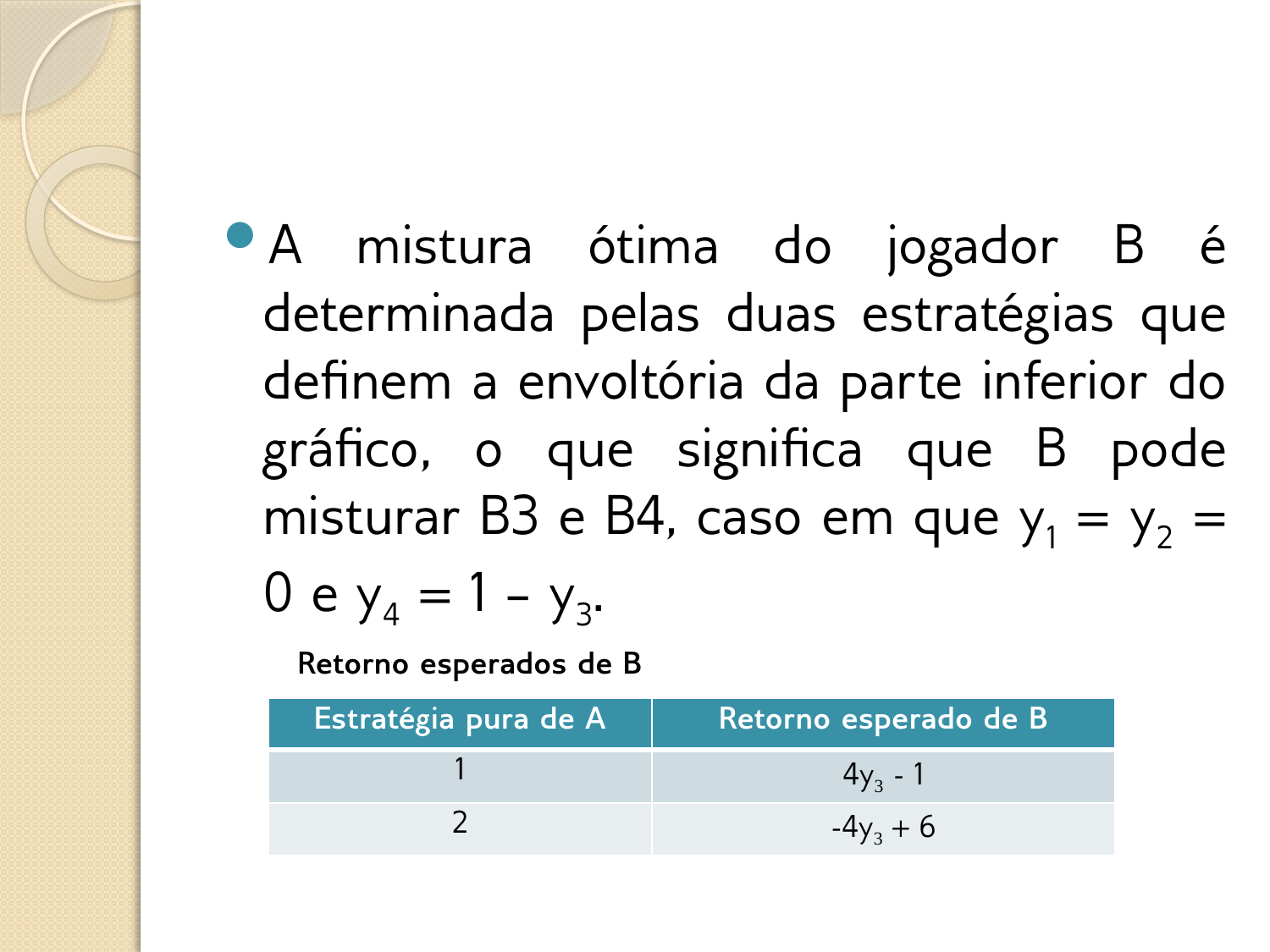

#
A mistura ótima do jogador B é determinada pelas duas estratégias que definem a envoltória da parte inferior do gráfico, o que significa que B pode misturar B3 e B4, caso em que y1 = y2 = 0 e y4 = 1 – y3.
Retorno esperados de B
| Estratégia pura de A | Retorno esperado de B |
| --- | --- |
| 1 | 4y3 - 1 |
| 2 | -4y3 + 6 |